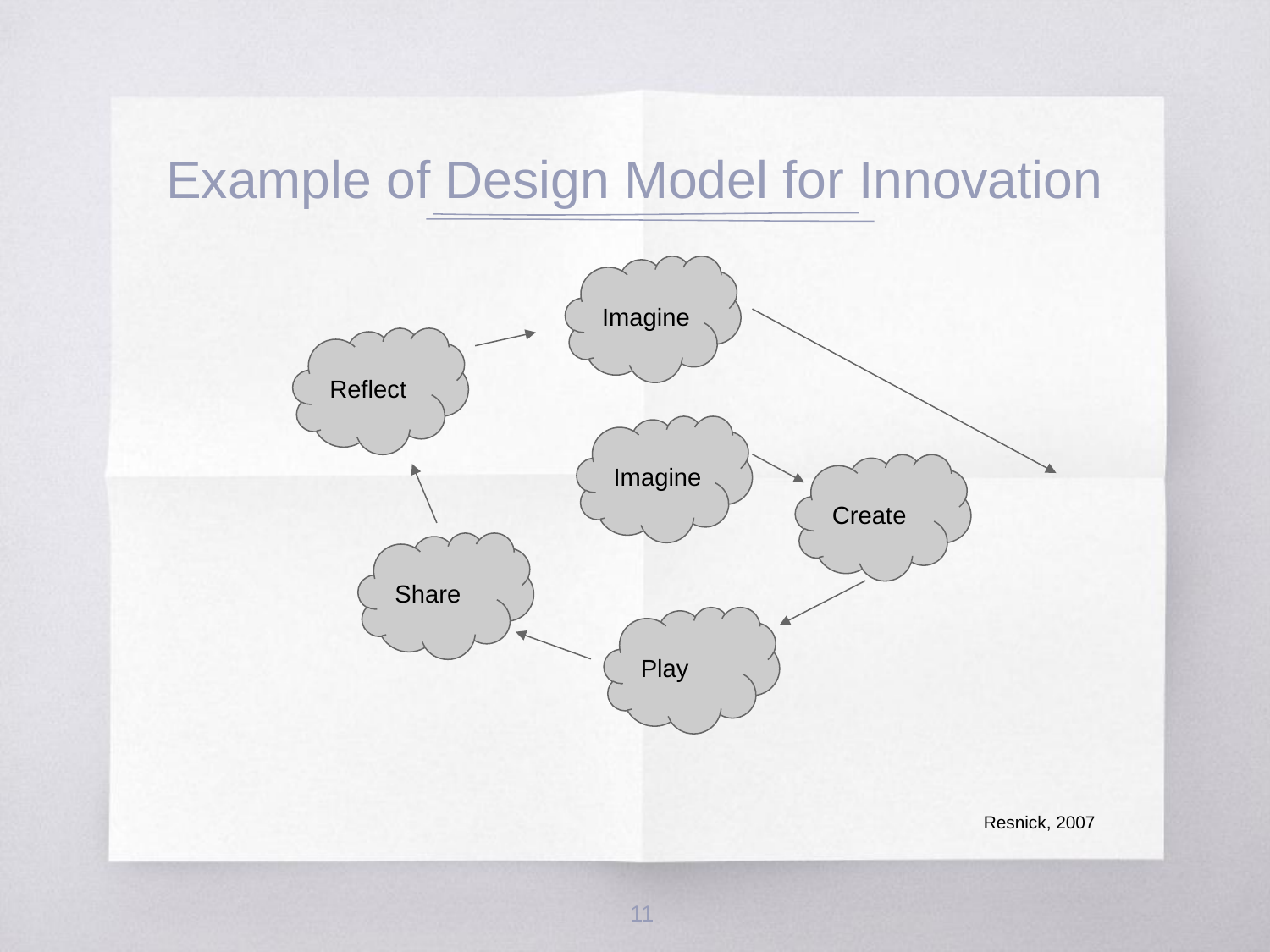

# Example of Design Model for Innovation
Imagine
Reflect
Imagine
Create
Share
Play
Resnick, 2007
11